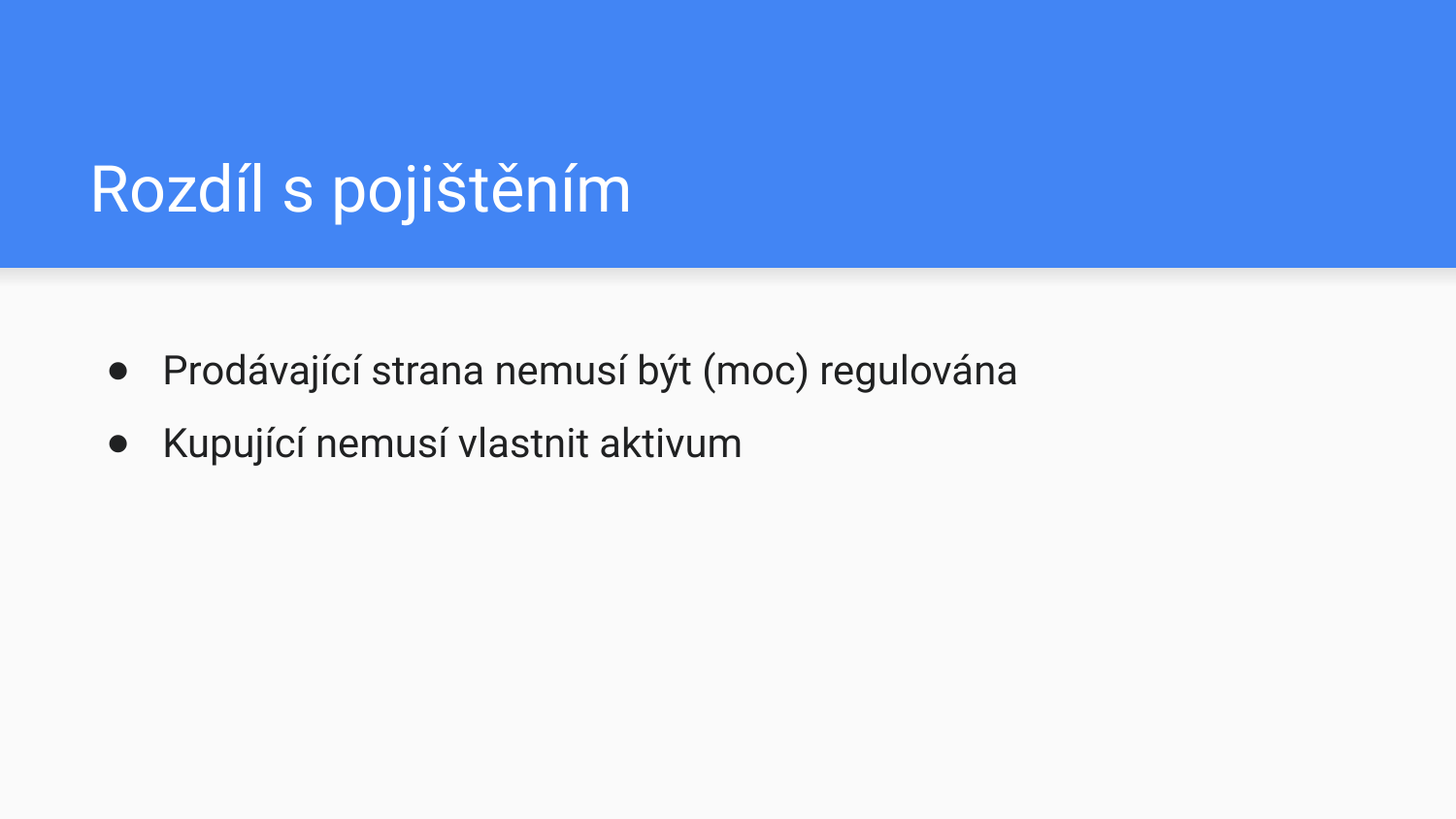

# Rozdíl s pojištěním
Prodávající strana nemusí být (moc) regulována
Kupující nemusí vlastnit aktivum